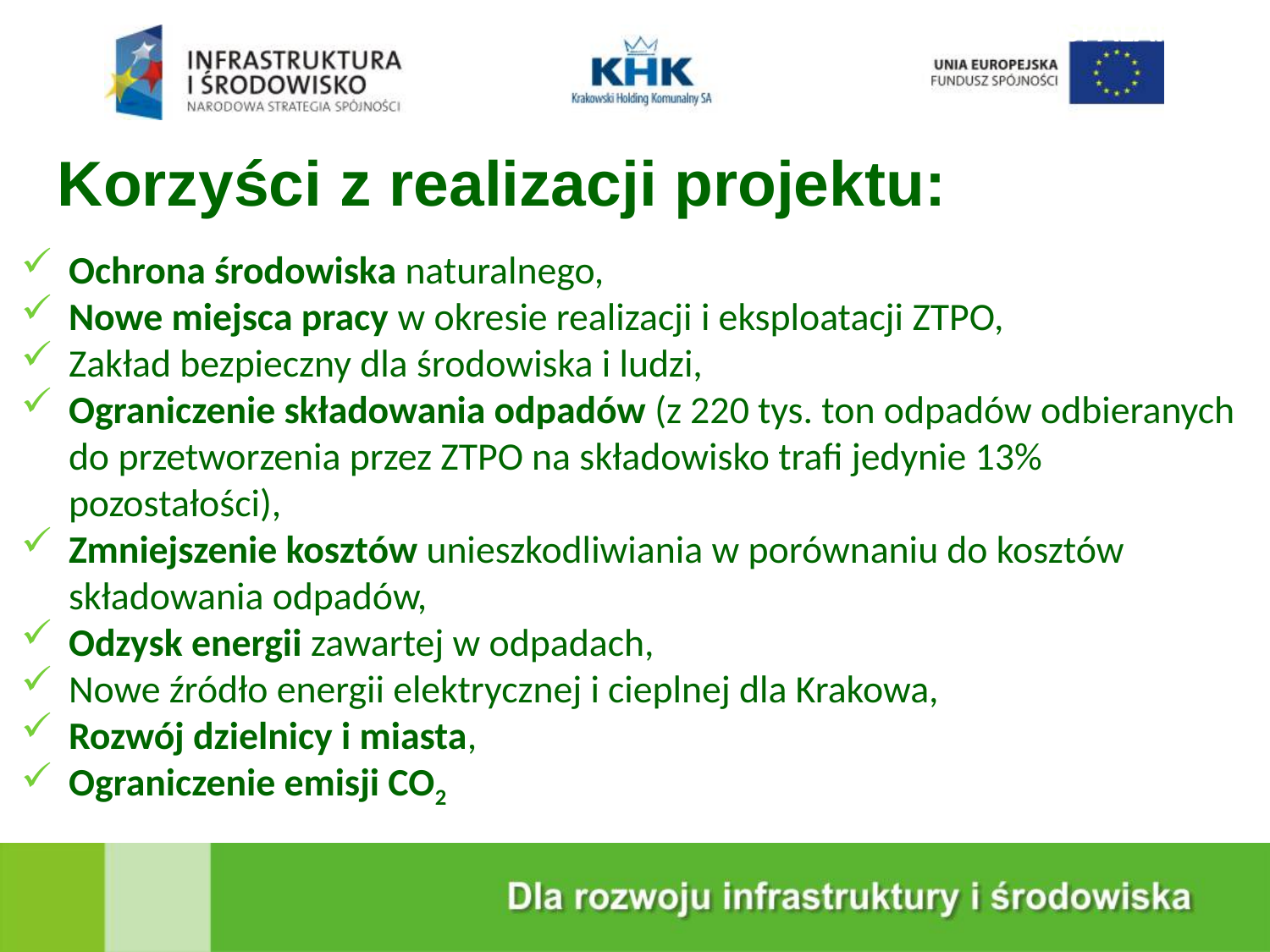

KRAKOWSKA EKOSPALARNIA
Korzyści z realizacji projektu:
Ochrona środowiska naturalnego,
Nowe miejsca pracy w okresie realizacji i eksploatacji ZTPO,
Zakład bezpieczny dla środowiska i ludzi,
Ograniczenie składowania odpadów (z 220 tys. ton odpadów odbieranych do przetworzenia przez ZTPO na składowisko trafi jedynie 13% pozostałości),
Zmniejszenie kosztów unieszkodliwiania w porównaniu do kosztów składowania odpadów,
Odzysk energii zawartej w odpadach,
Nowe źródło energii elektrycznej i cieplnej dla Krakowa,
Rozwój dzielnicy i miasta,
Ograniczenie emisji CO2